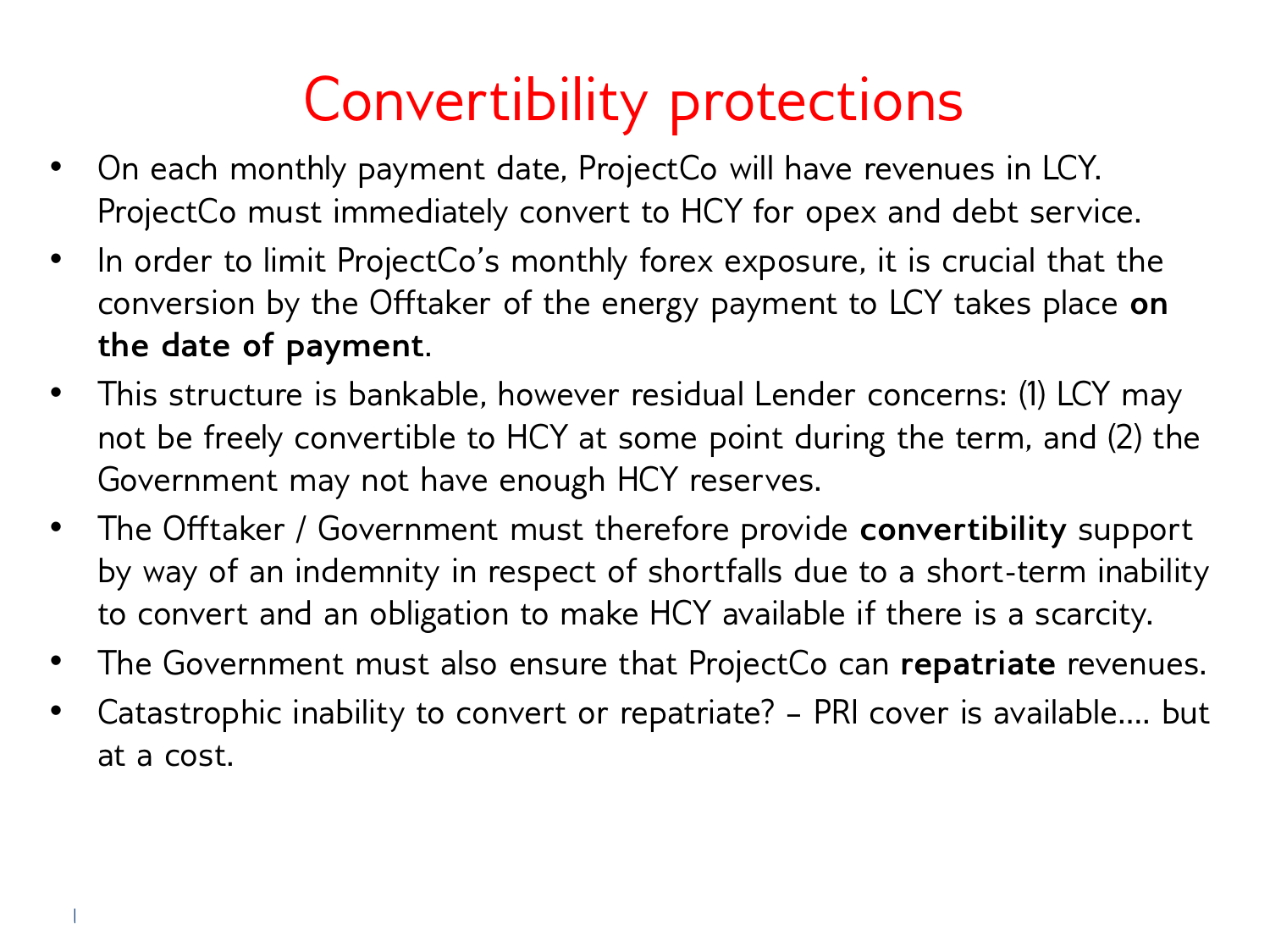

# Convertibility protections
On each monthly payment date, ProjectCo will have revenues in LCY.  ProjectCo must immediately convert to HCY for opex and debt service.
In order to limit ProjectCo’s monthly forex exposure, it is crucial that the conversion by the Offtaker of the energy payment to LCY takes place on the date of payment.
This structure is bankable, however residual Lender concerns: (1) LCY may not be freely convertible to HCY at some point during the term, and (2) the Government may not have enough HCY reserves.
The Offtaker / Government must therefore provide convertibility support by way of an indemnity in respect of shortfalls due to a short-term inability to convert and an obligation to make HCY available if there is a scarcity.
The Government must also ensure that ProjectCo can repatriate revenues.
Catastrophic inability to convert or repatriate? – PRI cover is available…. but at a cost.